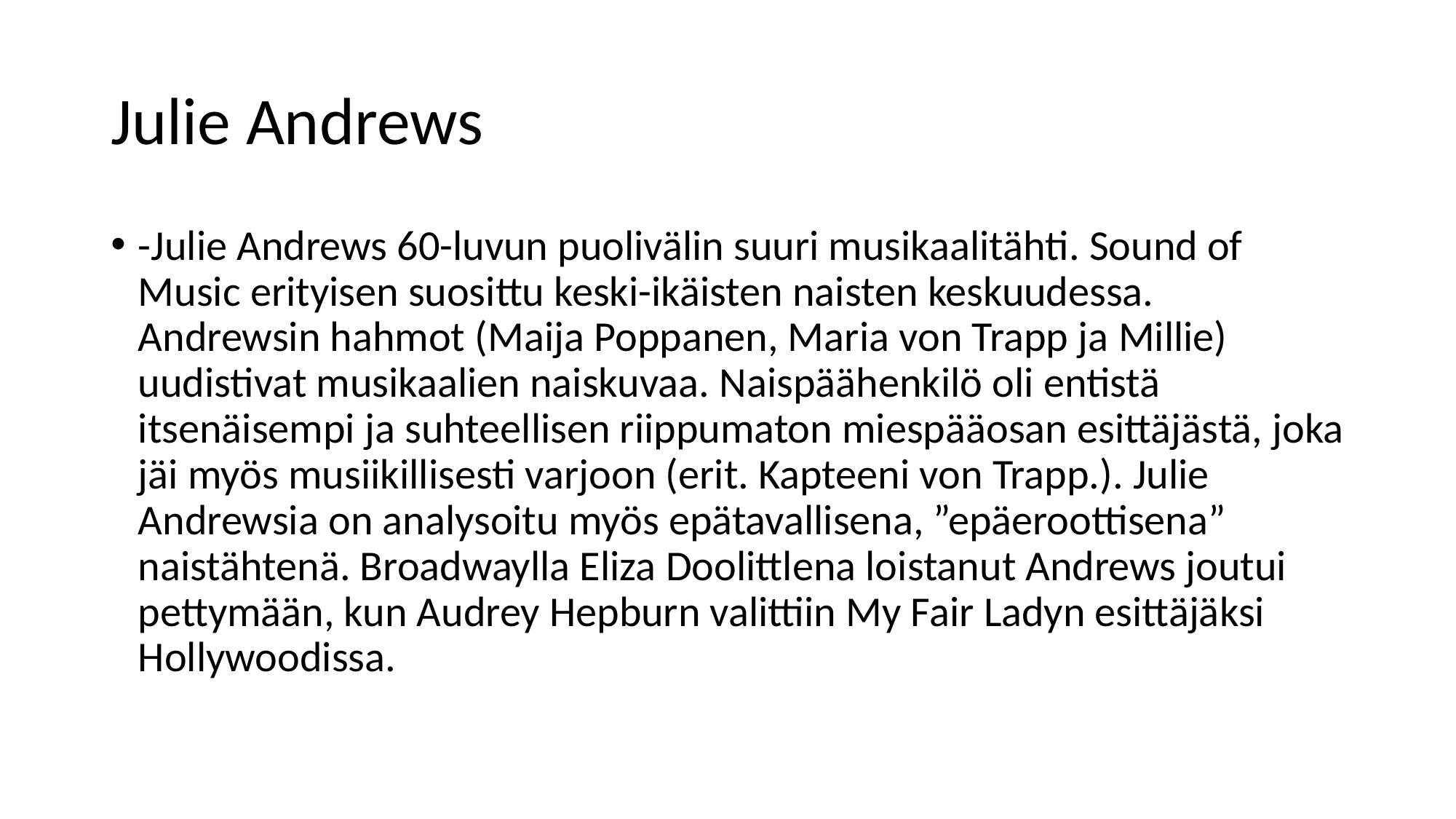

# Julie Andrews
-Julie Andrews 60-luvun puolivälin suuri musikaalitähti. Sound of Music erityisen suosittu keski-ikäisten naisten keskuudessa. Andrewsin hahmot (Maija Poppanen, Maria von Trapp ja Millie) uudistivat musikaalien naiskuvaa. Naispäähenkilö oli entistä itsenäisempi ja suhteellisen riippumaton miespääosan esittäjästä, joka jäi myös musiikillisesti varjoon (erit. Kapteeni von Trapp.). Julie Andrewsia on analysoitu myös epätavallisena, ”epäeroottisena” naistähtenä. Broadwaylla Eliza Doolittlena loistanut Andrews joutui pettymään, kun Audrey Hepburn valittiin My Fair Ladyn esittäjäksi Hollywoodissa.